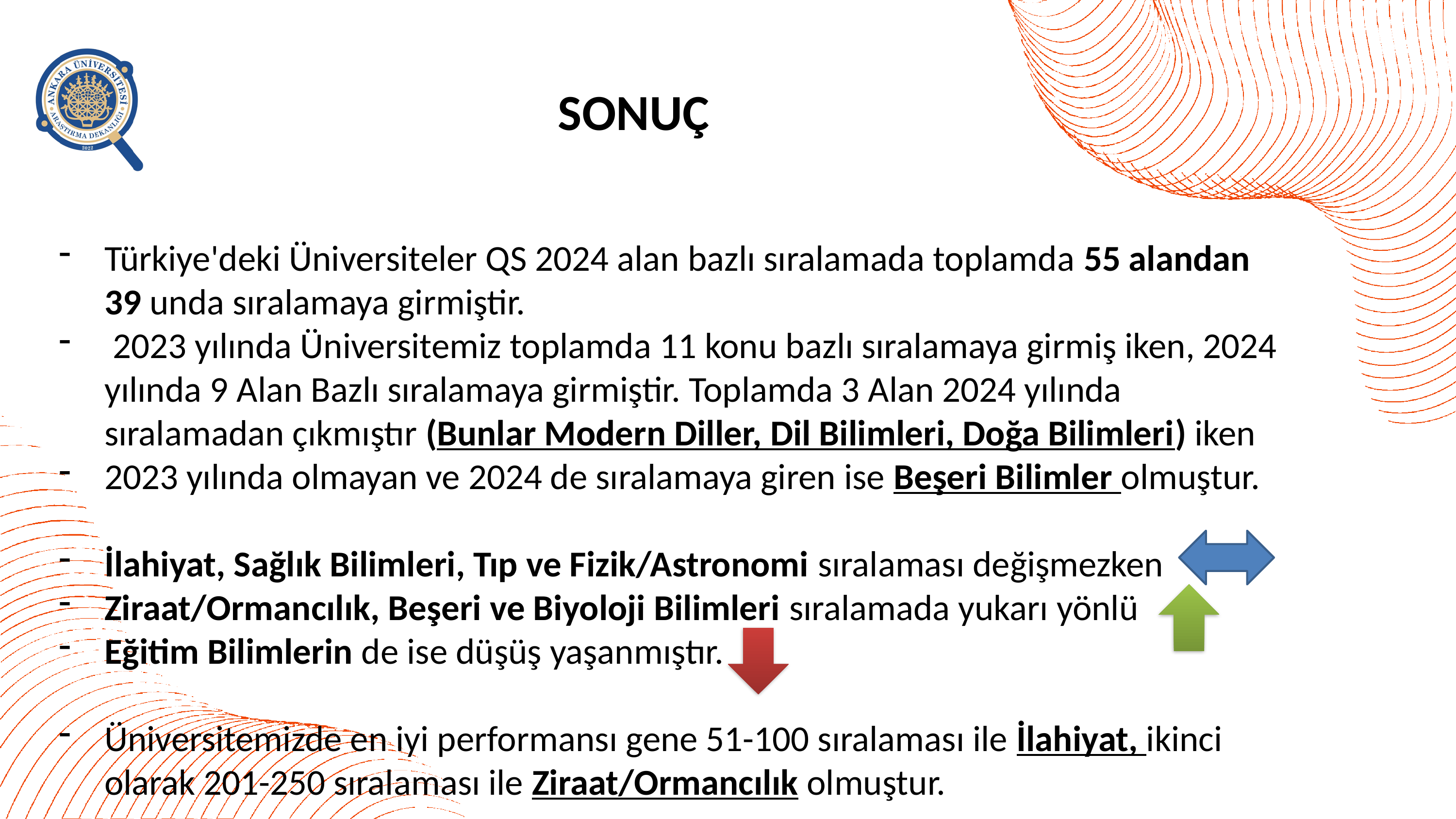

# SONUÇ

Türkiye'deki Üniversiteler QS 2024 alan bazlı sıralamada toplamda 55 alandan 39 unda sıralamaya girmiştir.
 2023 yılında Üniversitemiz toplamda 11 konu bazlı sıralamaya girmiş iken, 2024 yılında 9 Alan Bazlı sıralamaya girmiştir. Toplamda 3 Alan 2024 yılında sıralamadan çıkmıştır (Bunlar Modern Diller, Dil Bilimleri, Doğa Bilimleri) iken
2023 yılında olmayan ve 2024 de sıralamaya giren ise Beşeri Bilimler olmuştur.

İlahiyat, Sağlık Bilimleri, Tıp ve Fizik/Astronomi sıralaması değişmezken
Ziraat/Ormancılık, Beşeri ve Biyoloji Bilimleri sıralamada yukarı yönlü
Eğitim Bilimlerin de ise düşüş yaşanmıştır.

Üniversitemizde en iyi performansı gene 51-100 sıralaması ile İlahiyat, ikinci olarak 201-250 sıralaması ile Ziraat/Ormancılık olmuştur.